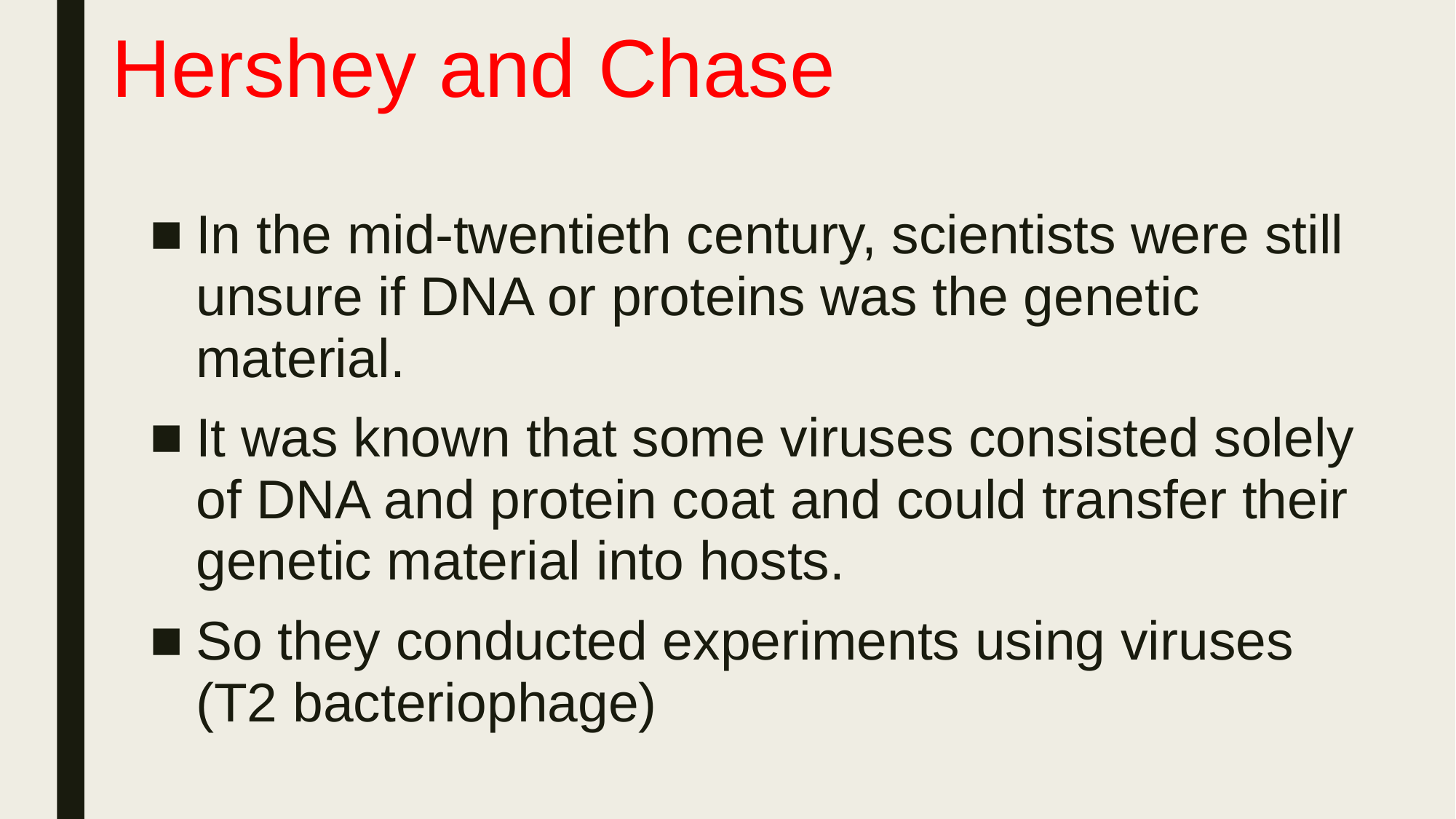

# Hershey and Chase
In the mid-twentieth century, scientists were still unsure if DNA or proteins was the genetic material.
It was known that some viruses consisted solely of DNA and protein coat and could transfer their genetic material into hosts.
So they conducted experiments using viruses (T2 bacteriophage)